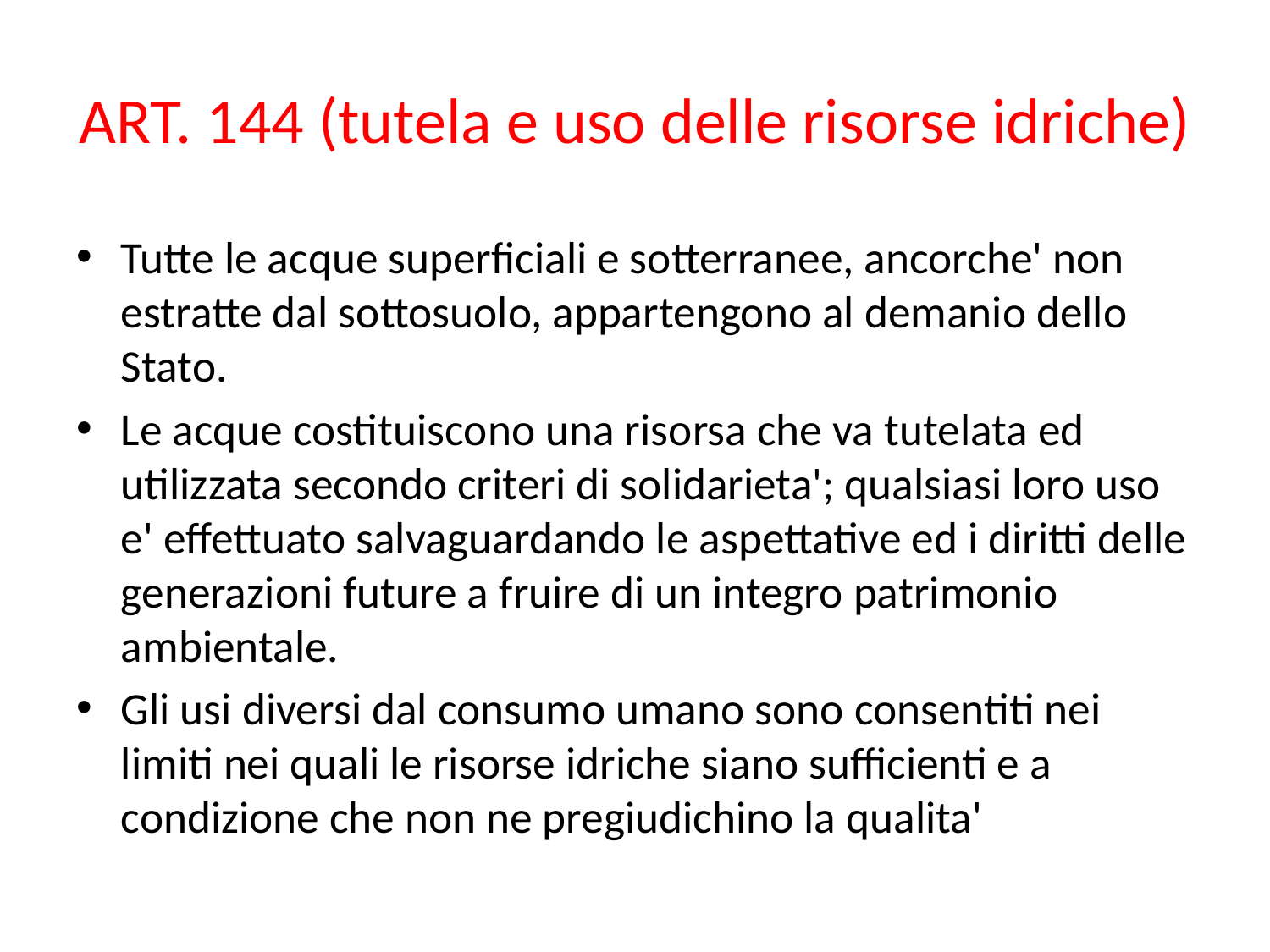

# ART. 144 (tutela e uso delle risorse idriche)
Tutte le acque superficiali e sotterranee, ancorche' non estratte dal sottosuolo, appartengono al demanio dello Stato.
Le acque costituiscono una risorsa che va tutelata ed utilizzata secondo criteri di solidarieta'; qualsiasi loro uso e' effettuato salvaguardando le aspettative ed i diritti delle generazioni future a fruire di un integro patrimonio ambientale.
Gli usi diversi dal consumo umano sono consentiti nei limiti nei quali le risorse idriche siano sufficienti e a condizione che non ne pregiudichino la qualita'